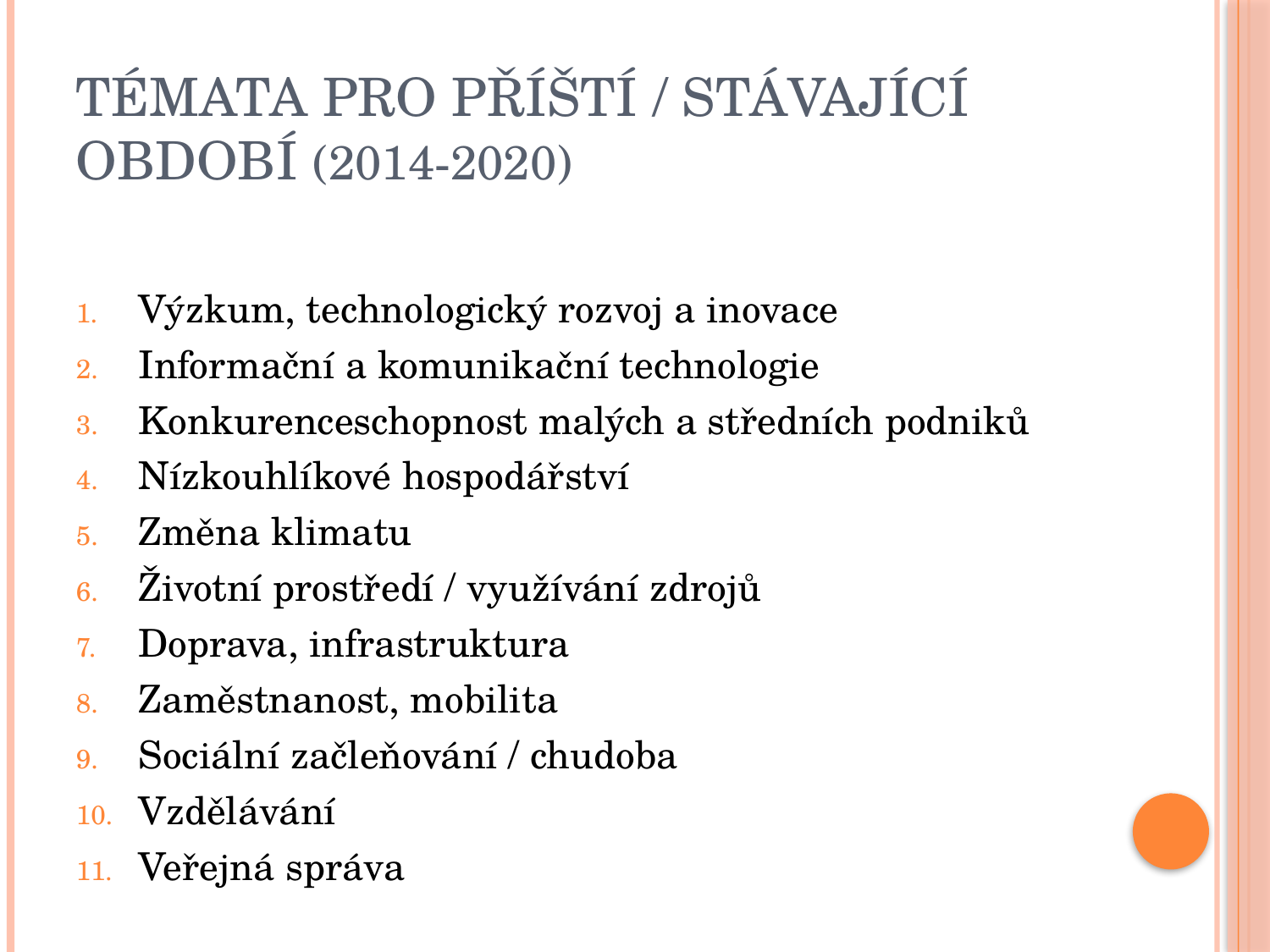

# TÉMATA PRO PŘÍŠTÍ / stávající OBDOBÍ (2014-2020)

Výzkum, technologický rozvoj a inovace
Informační a komunikační technologie
Konkurenceschopnost malých a středních podniků
Nízkouhlíkové hospodářství
Změna klimatu
Životní prostředí / využívání zdrojů
Doprava, infrastruktura
Zaměstnanost, mobilita
Sociální začleňování / chudoba
Vzdělávání
Veřejná správa